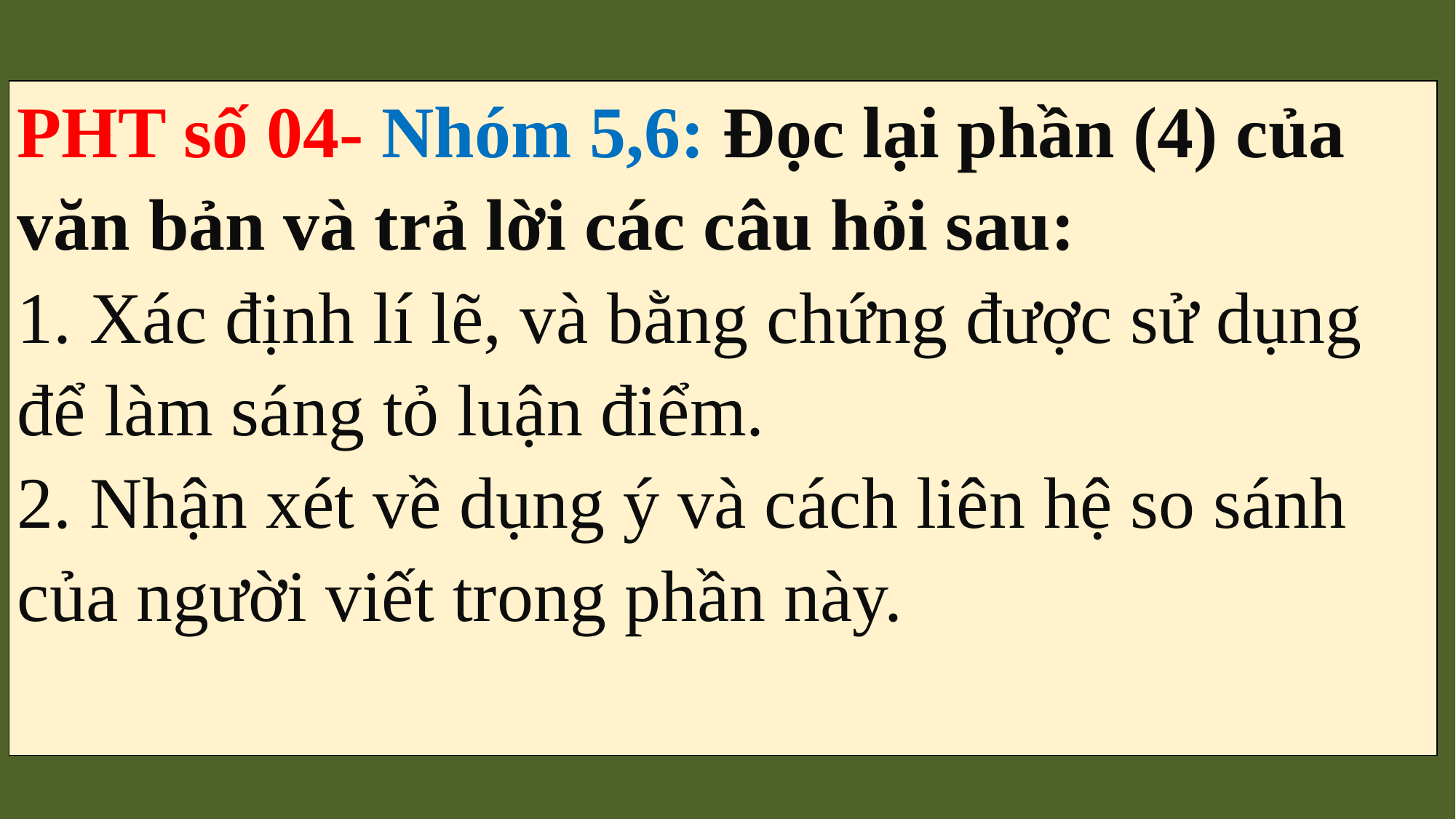

| PHT số 04- Nhóm 5,6: Đọc lại phần (4) của văn bản và trả lời các câu hỏi sau: 1. Xác định lí lẽ, và bằng chứng được sử dụng để làm sáng tỏ luận điểm. 2. Nhận xét về dụng ý và cách liên hệ so sánh của người viết trong phần này. |
| --- |